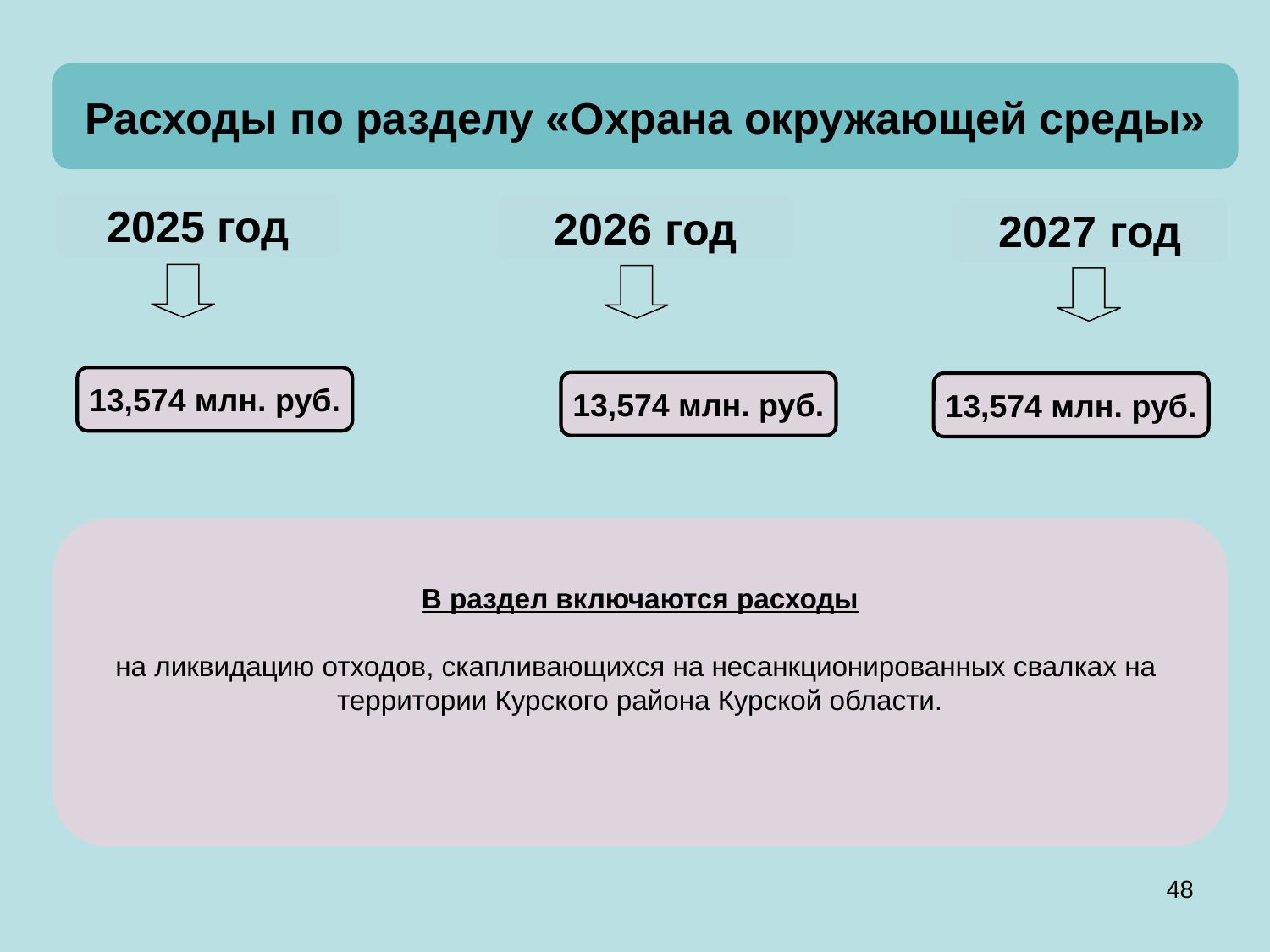

Расходы по разделу «Охрана окружающей среды»
2025 год
2026 год
2027 год

13,574 млн. руб.
13,574 млн. руб.
13,574 млн. руб.
В раздел включаются расходы

на ликвидацию отходов, скапливающихся на несанкционированных свалках на
территории Курского района Курской области.

48